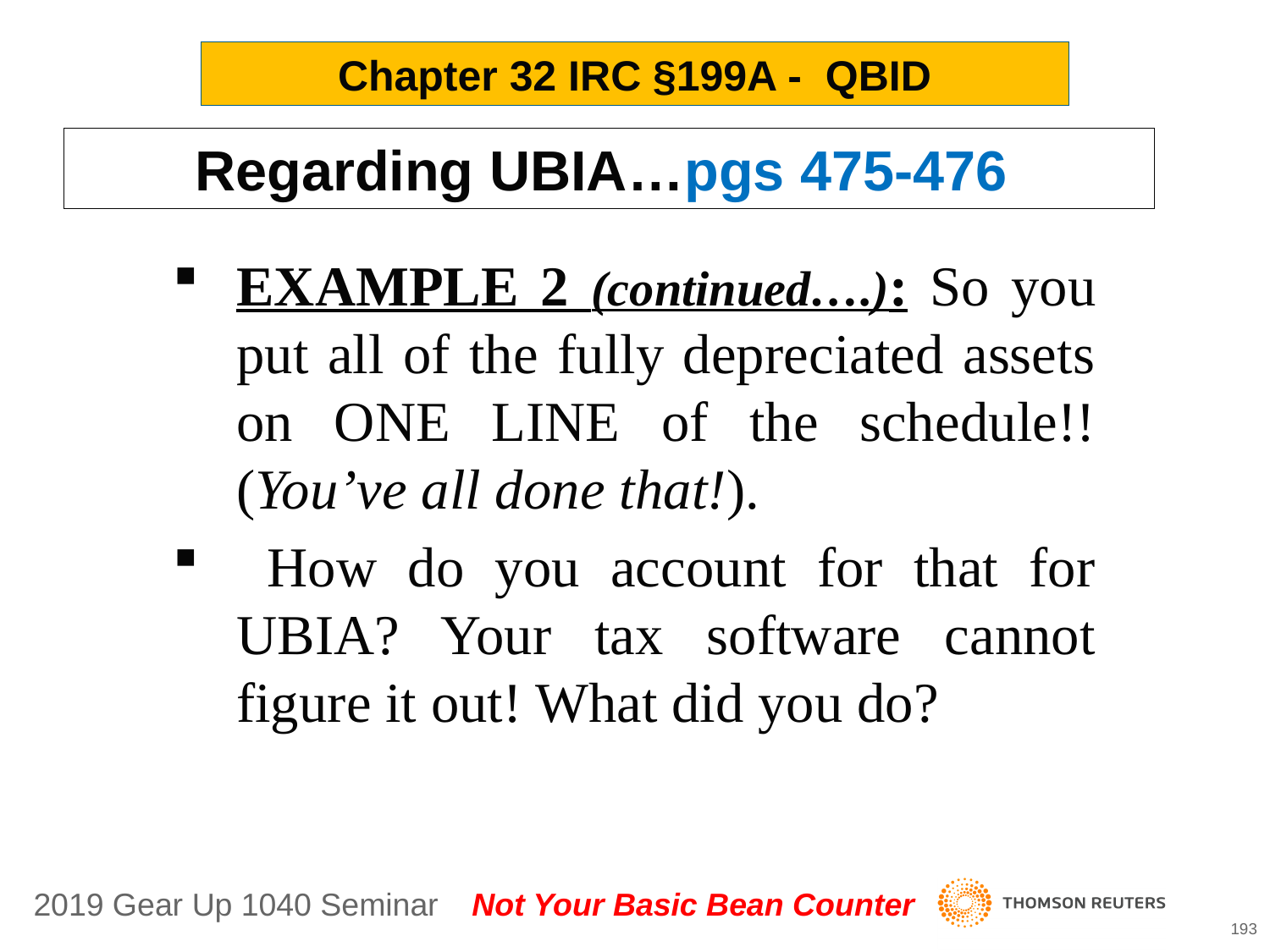

Chapter 32 IRC §199A -  QBID
Regarding UBIA…pgs 475-476
EXAMPLE 2 (continued….): So you put all of the fully depreciated assets on ONE LINE of the schedule!! (You’ve all done that!).
 How do you account for that for UBIA? Your tax software cannot figure it out! What did you do?
193